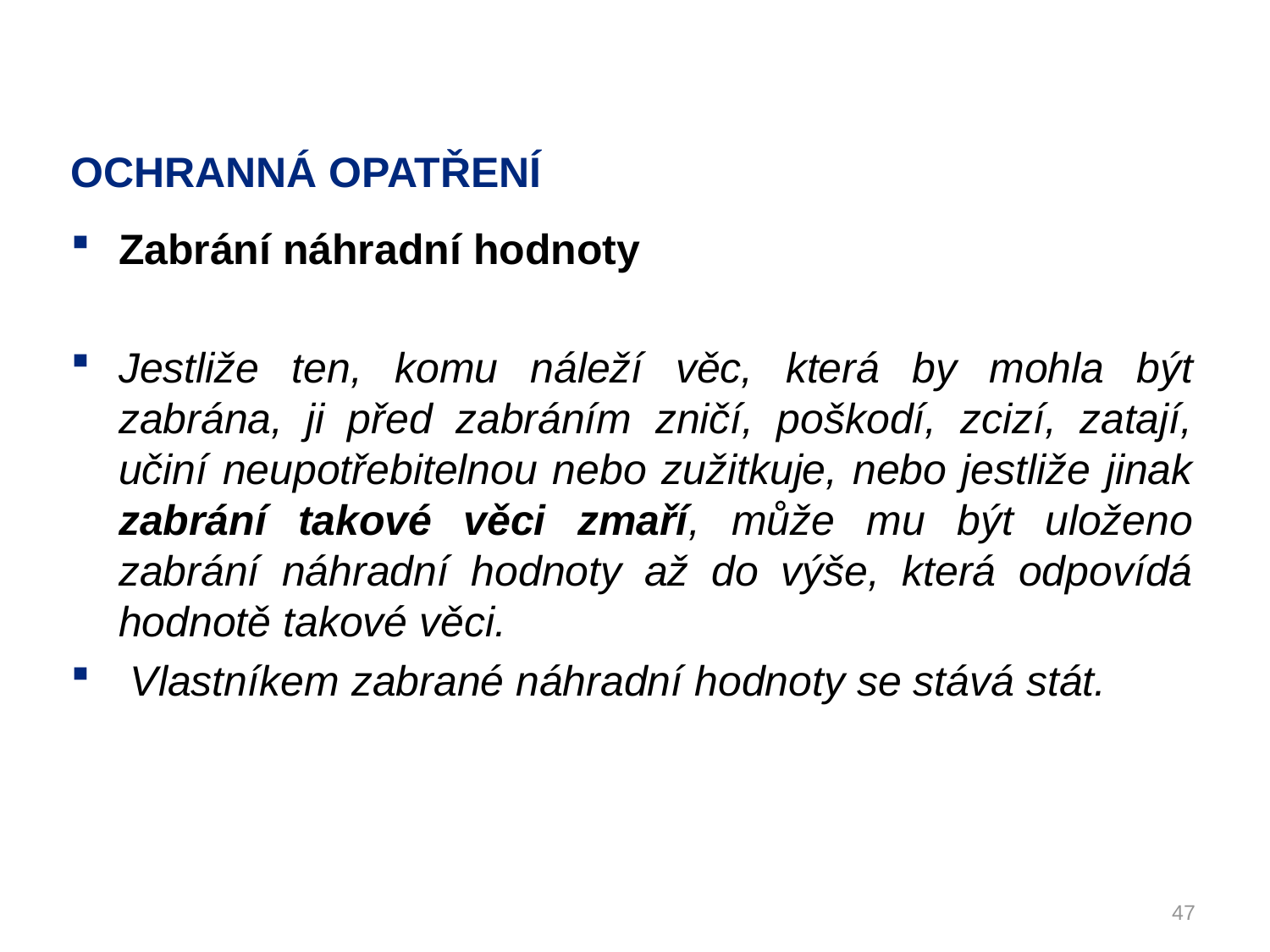

# OCHRANNÁ OPATŘENÍ
Zabrání náhradní hodnoty

Jestliže ten, komu náleží věc, která by mohla být zabrána, ji před zabráním zničí, poškodí, zcizí, zatají, učiní neupotřebitelnou nebo zužitkuje, nebo jestliže jinak zabrání takové věci zmaří, může mu být uloženo zabrání náhradní hodnoty až do výše, která odpovídá hodnotě takové věci.
 Vlastníkem zabrané náhradní hodnoty se stává stát.
47